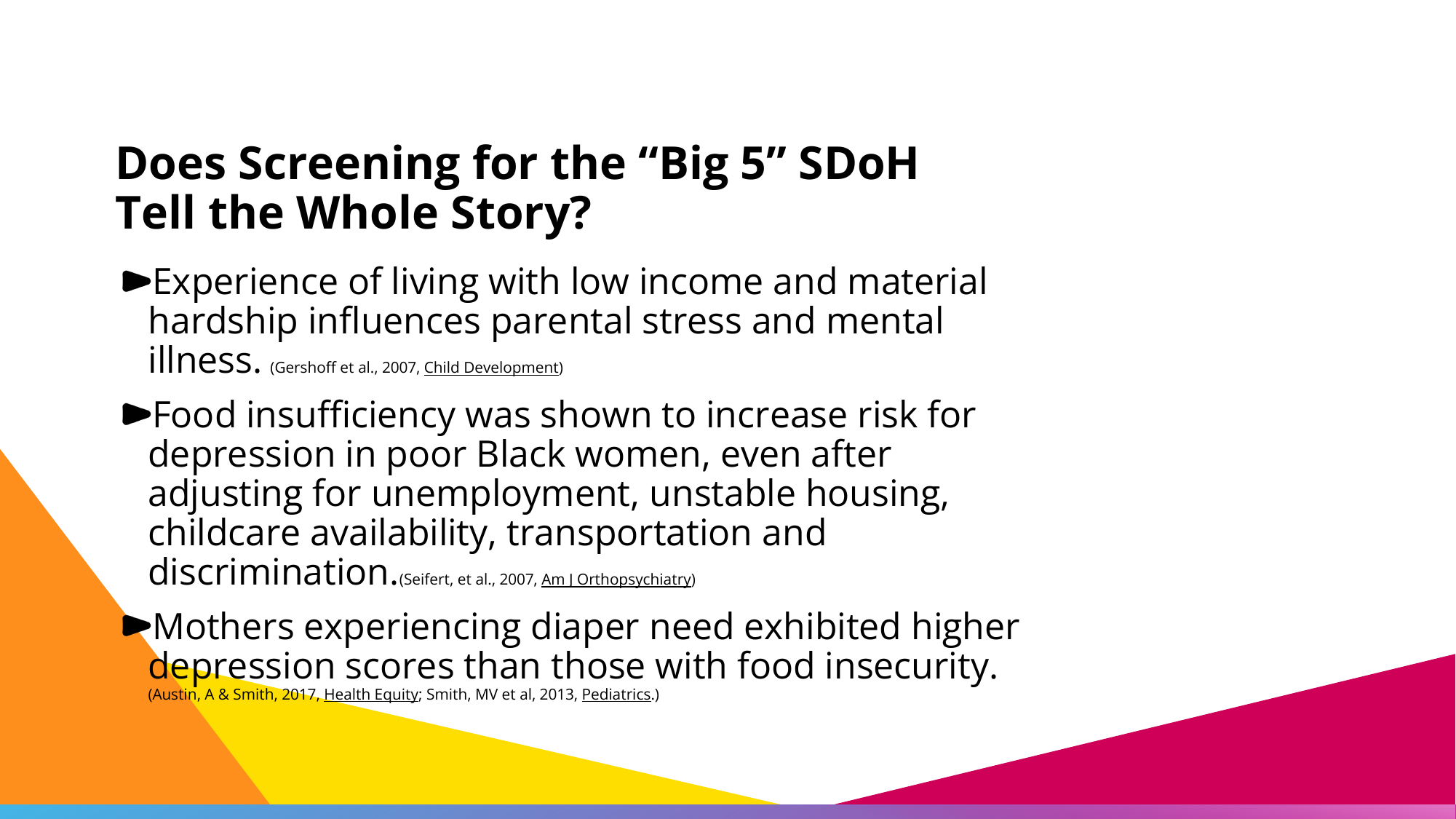

# Does Screening for the “Big 5” SDoH Tell the Whole Story?
Experience of living with low income and material hardship influences parental stress and mental illness. (Gershoff et al., 2007, Child Development)
Food insufficiency was shown to increase risk for depression in poor Black women, even after adjusting for unemployment, unstable housing, childcare availability, transportation and discrimination.(Seifert, et al., 2007, Am J Orthopsychiatry)
Mothers experiencing diaper need exhibited higher depression scores than those with food insecurity. (Austin, A & Smith, 2017, Health Equity; Smith, MV et al, 2013, Pediatrics.)